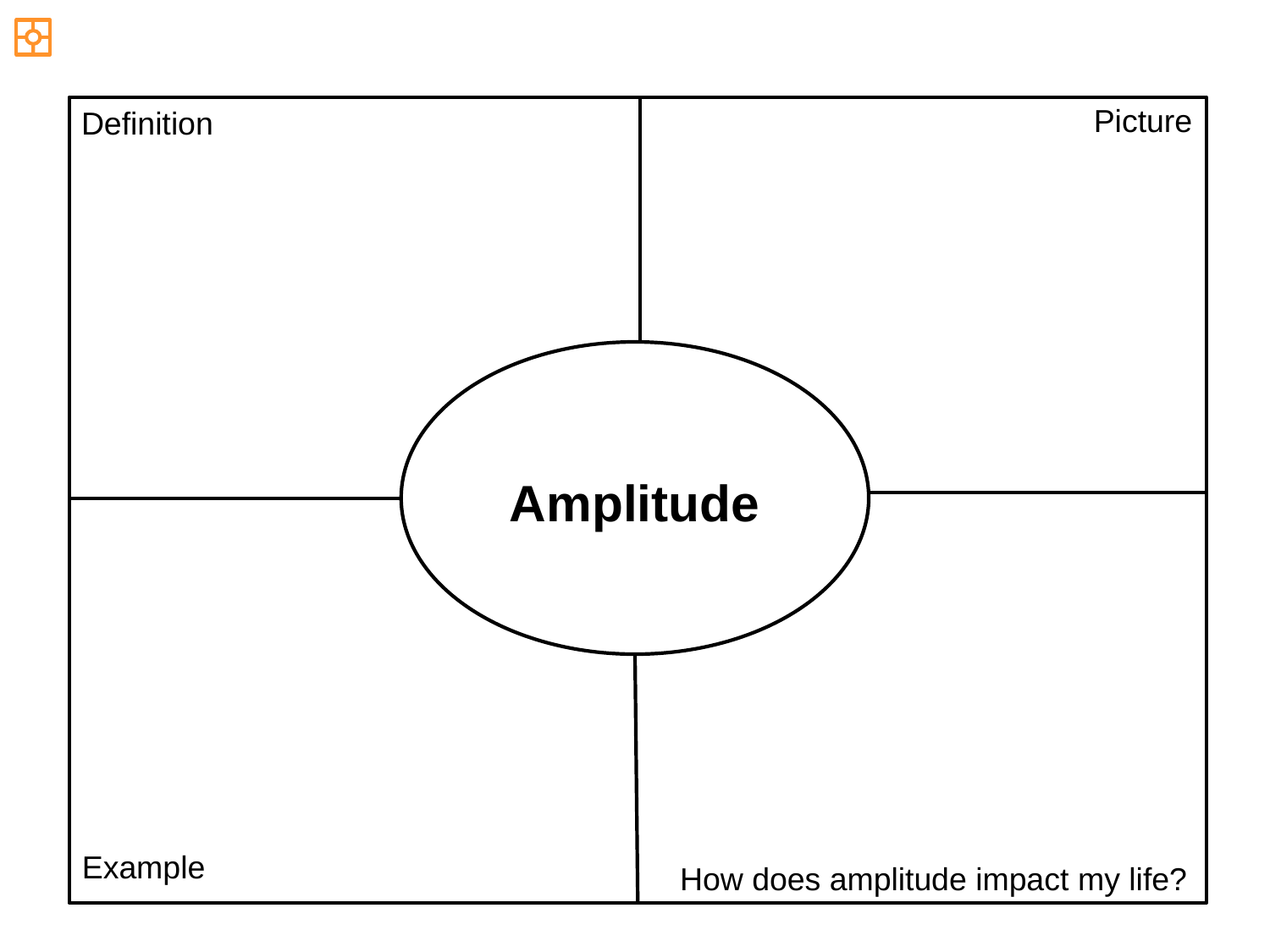

Picture

Definition

Amplitude
Example
How does amplitude impact my life?